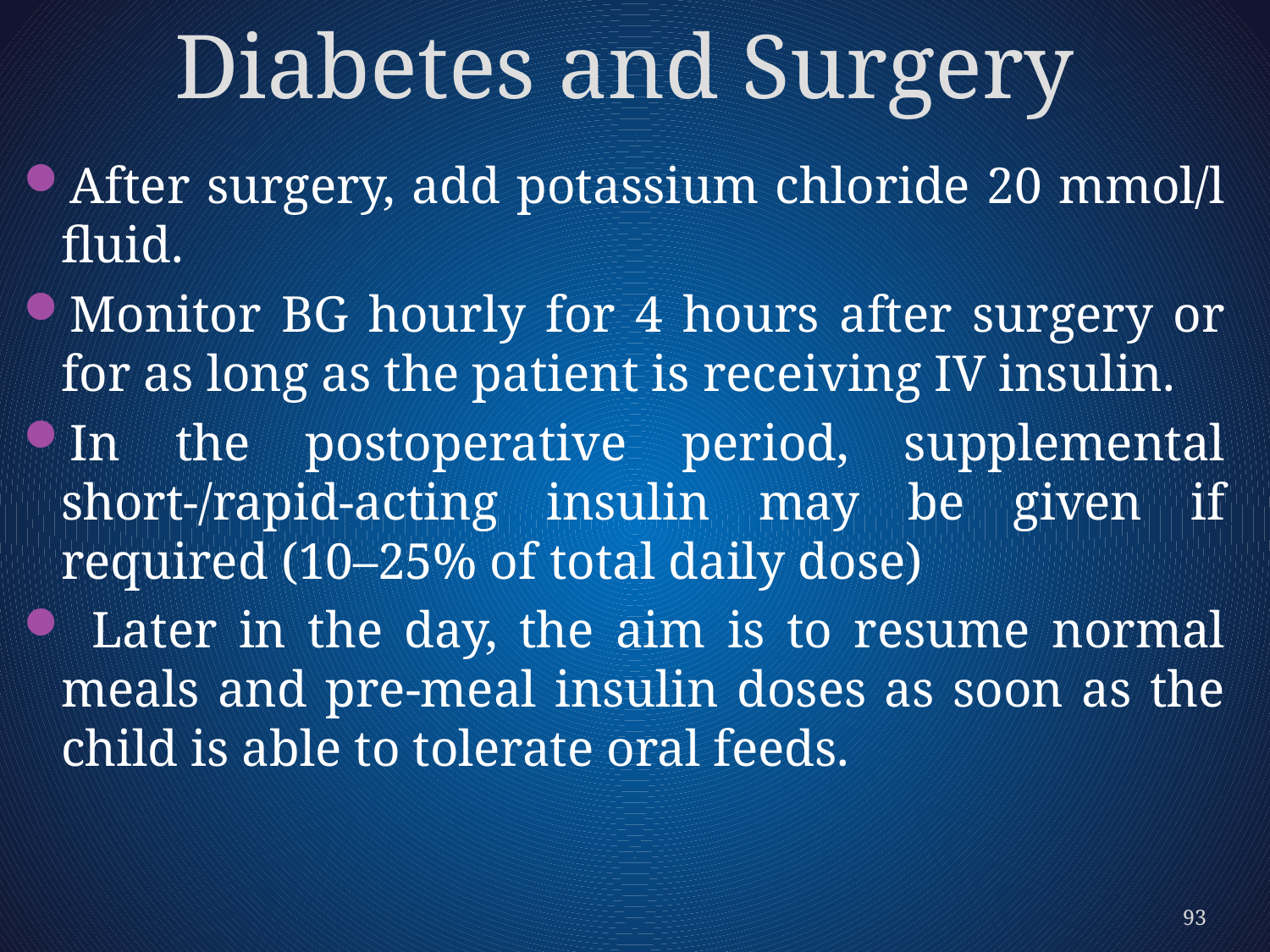

Diabetes and Surgery
After surgery, add potassium chloride 20 mmol/l ﬂuid.
Monitor BG hourly for 4 hours after surgery or for as long as the patient is receiving IV insulin.
In the postoperative period, supplemental short-/rapid-acting insulin may be given if required (10–25% of total daily dose)
 Later in the day, the aim is to resume normal meals and pre-meal insulin doses as soon as the child is able to tolerate oral feeds.
93